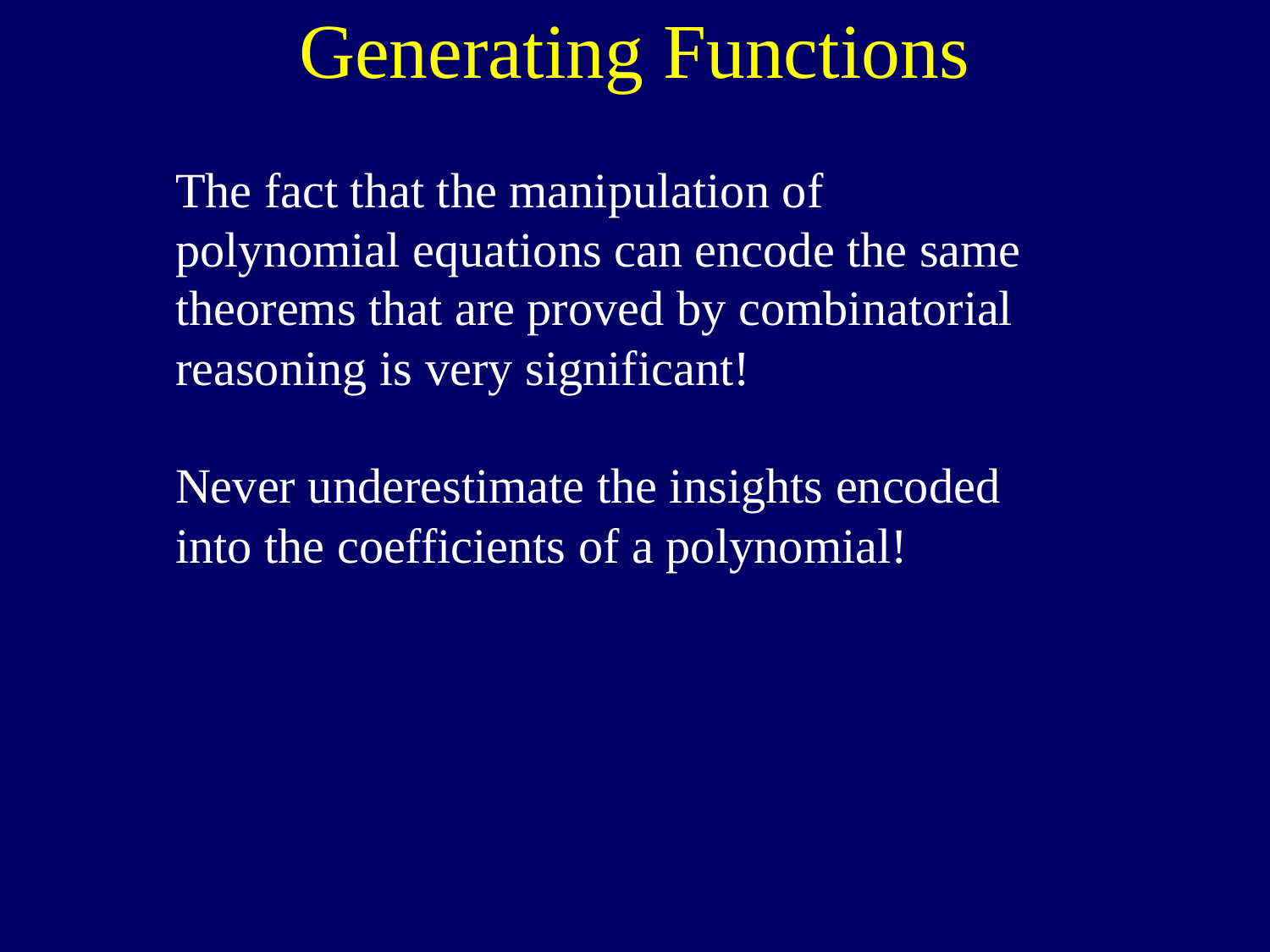

Generating Functions
The fact that the manipulation of polynomial equations can encode the same theorems that are proved by combinatorial reasoning is very significant!

Never underestimate the insights encoded into the coefficients of a polynomial!